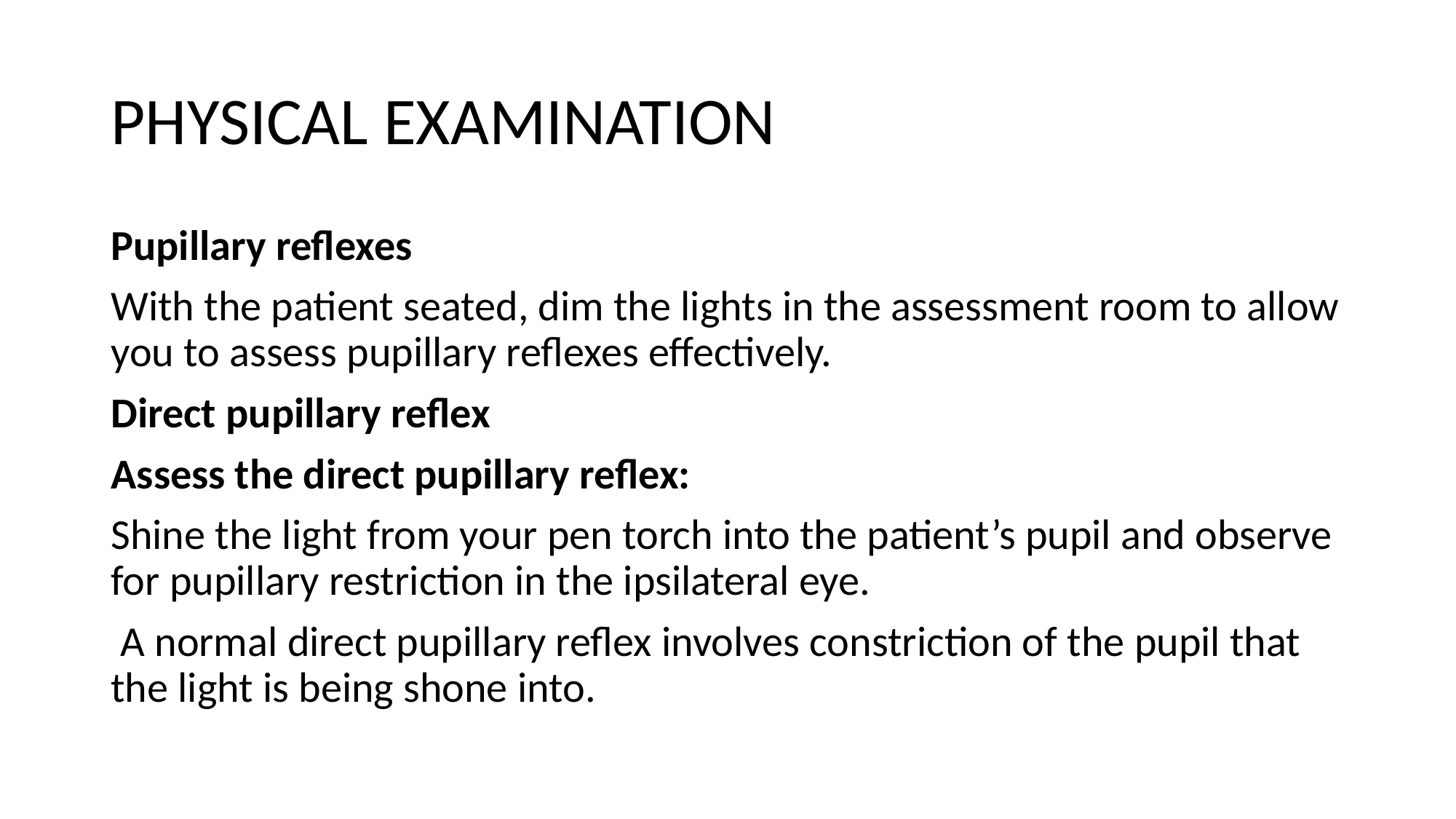

# PHYSICAL EXAMINATION
Pupillary reflexes
With the patient seated, dim the lights in the assessment room to allow you to assess pupillary reflexes effectively.
Direct pupillary reflex
Assess the direct pupillary reflex:
Shine the light from your pen torch into the patient’s pupil and observe for pupillary restriction in the ipsilateral eye.
 A normal direct pupillary reflex involves constriction of the pupil that the light is being shone into.